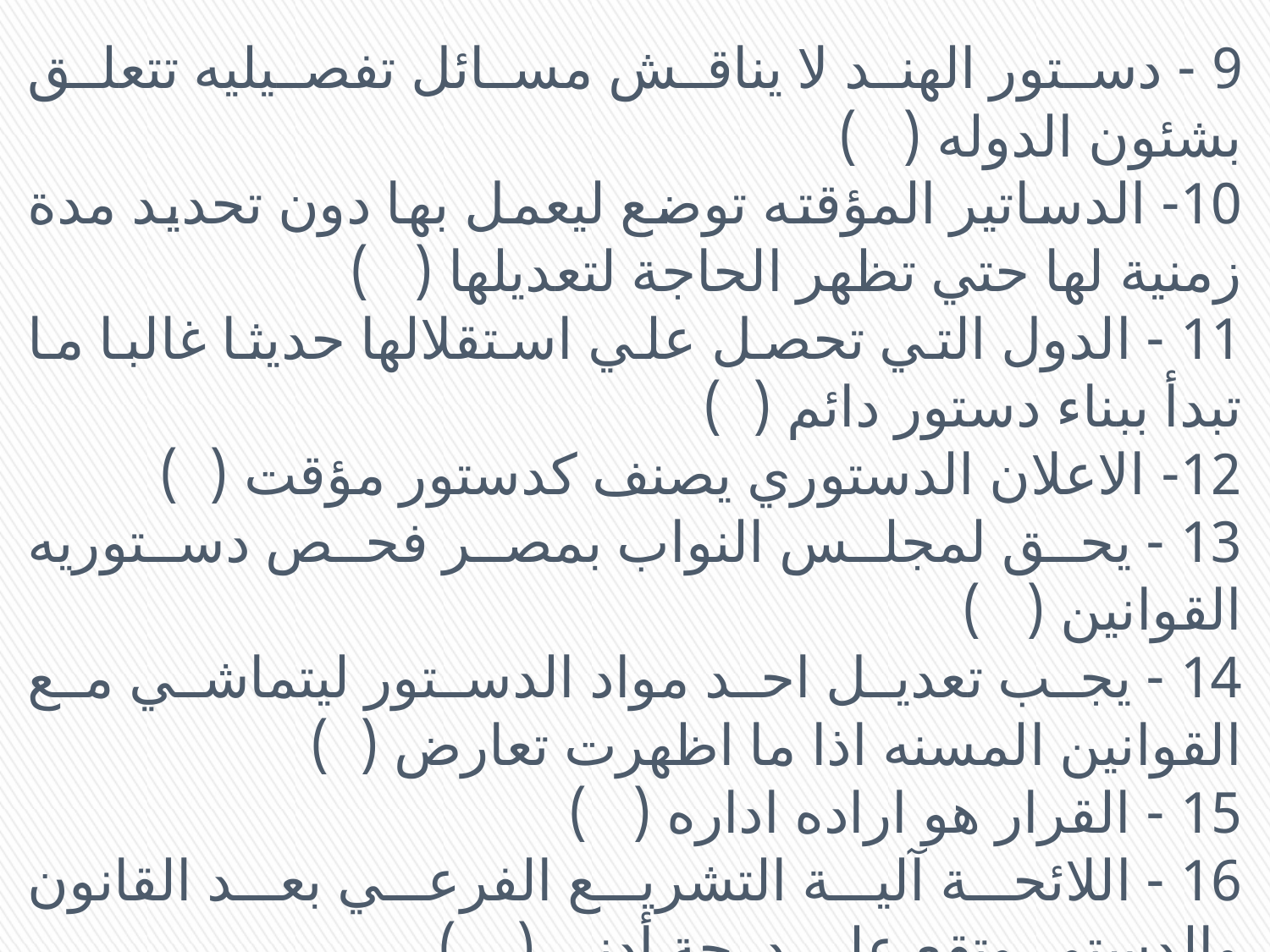

9 - دستور الهند لا يناقش مسائل تفصيليه تتعلق بشئون الدوله (   )
10- الدساتير المؤقته توضع ليعمل بها دون تحديد مدة زمنية لها حتي تظهر الحاجة لتعديلها (   )
11 - الدول التي تحصل علي استقلالها حديثا غالبا ما تبدأ ببناء دستور دائم (  )
12- الاعلان الدستوري يصنف كدستور مؤقت (  )
13 - يحق لمجلس النواب بمصر فحص دستوريه القوانين (   )
14 - يجب تعديل احد مواد الدستور ليتماشي مع القوانين المسنه اذا ما اظهرت تعارض (  )
15 - القرار هو اراده اداره (   )
16 - اللائحة آلية التشريع الفرعي بعد القانون والدستور وتقع على درجة أدنى (    )
17 - تنقسم اللوائح الي تنفيذيه وتنظيميه فقط (   )